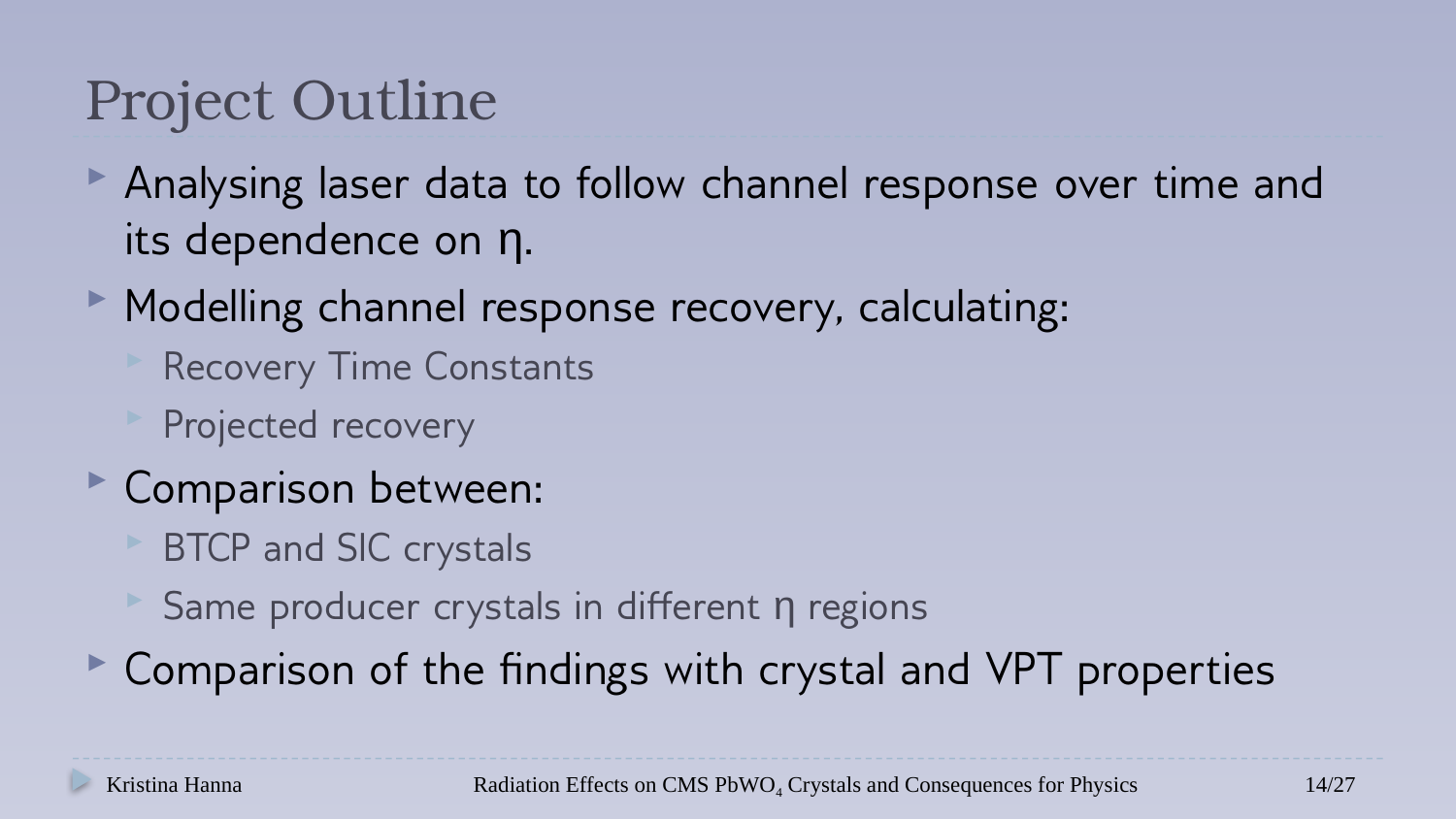

# Project Outline
Analysing laser data to follow channel response over time and its dependence on η.
Modelling channel response recovery, calculating:
Recovery Time Constants
Projected recovery
Comparison between:
BTCP and SIC crystals
Same producer crystals in different η regions
Comparison of the findings with crystal and VPT properties
Kristina Hanna
Radiation Effects on CMS PbWO4 Crystals and Consequences for Physics
14/27